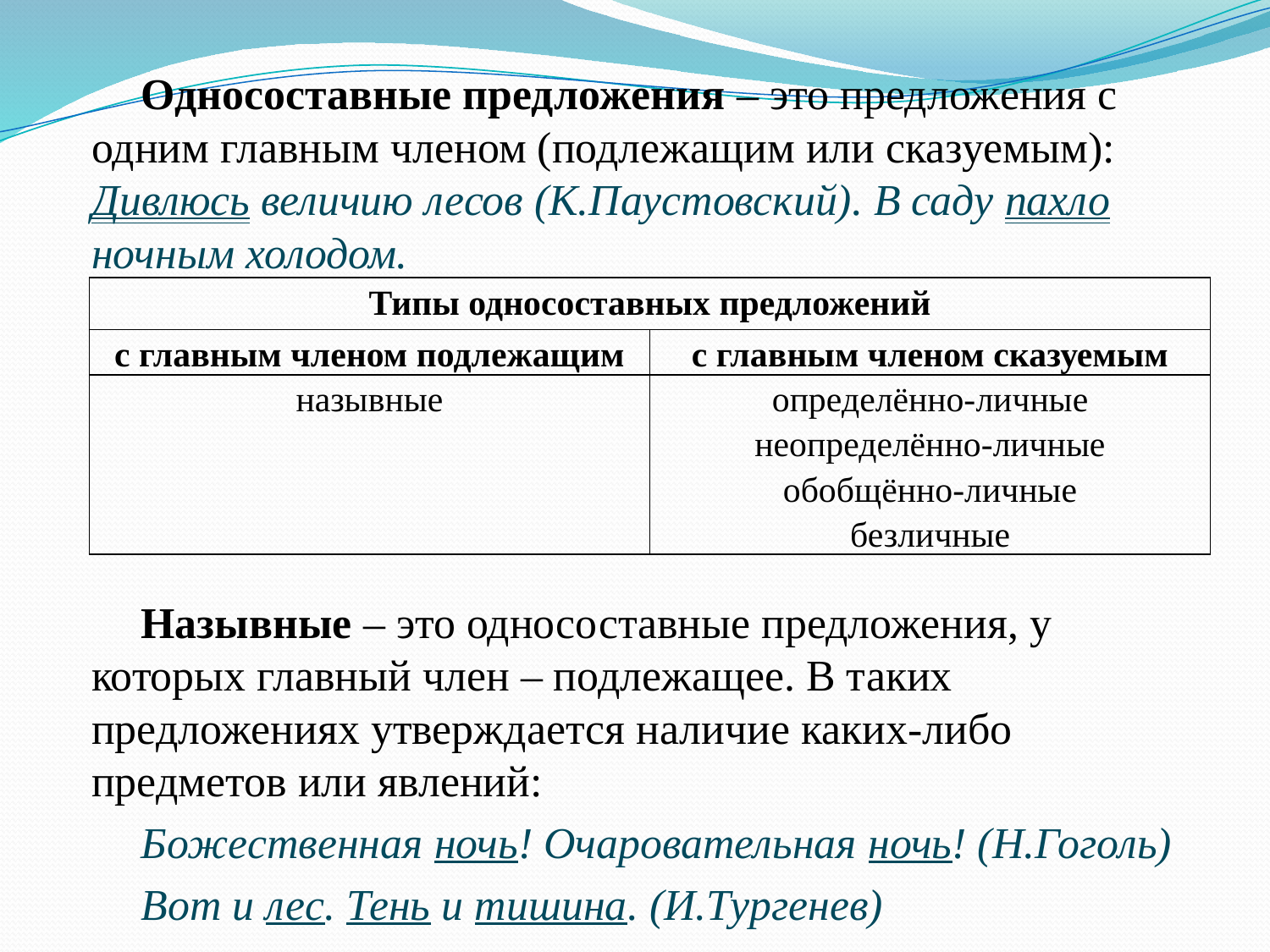

Односоставные предложения – это предложения с одним главным членом (подлежащим или сказуемым): Дивлюсь величию лесов (К.Паустовский). В саду пахло ночным холодом.

Назывные – это односоставные предложения, у которых главный член – подлежащее. В таких предложениях утверждается наличие каких-либо предметов или явлений:
Божественная ночь! Очаровательная ночь! (Н.Гоголь)
Вот и лес. Тень и тишина. (И.Тургенев)

| Типы односоставных предложений |  |
| --- | --- |
| с главным членом подлежащим | с главным членом сказуемым |
| назывные | определённо-личные неопределённо-личные обобщённо-личные безличные |